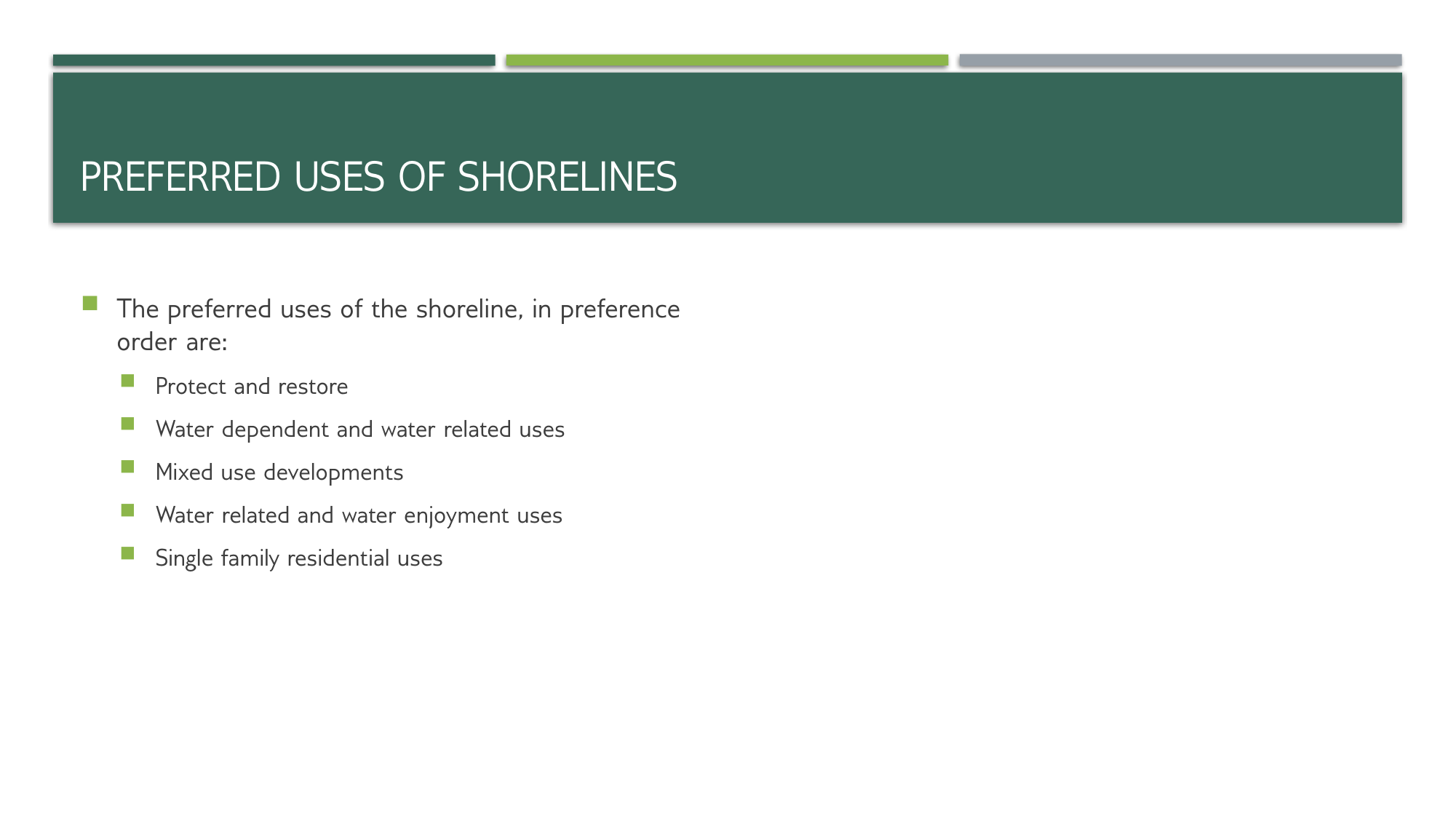

# Preferred Uses OF SHORELINES
The preferred uses of the shoreline, in preference order are:
Protect and restore
Water dependent and water related uses
Mixed use developments
Water related and water enjoyment uses
Single family residential uses